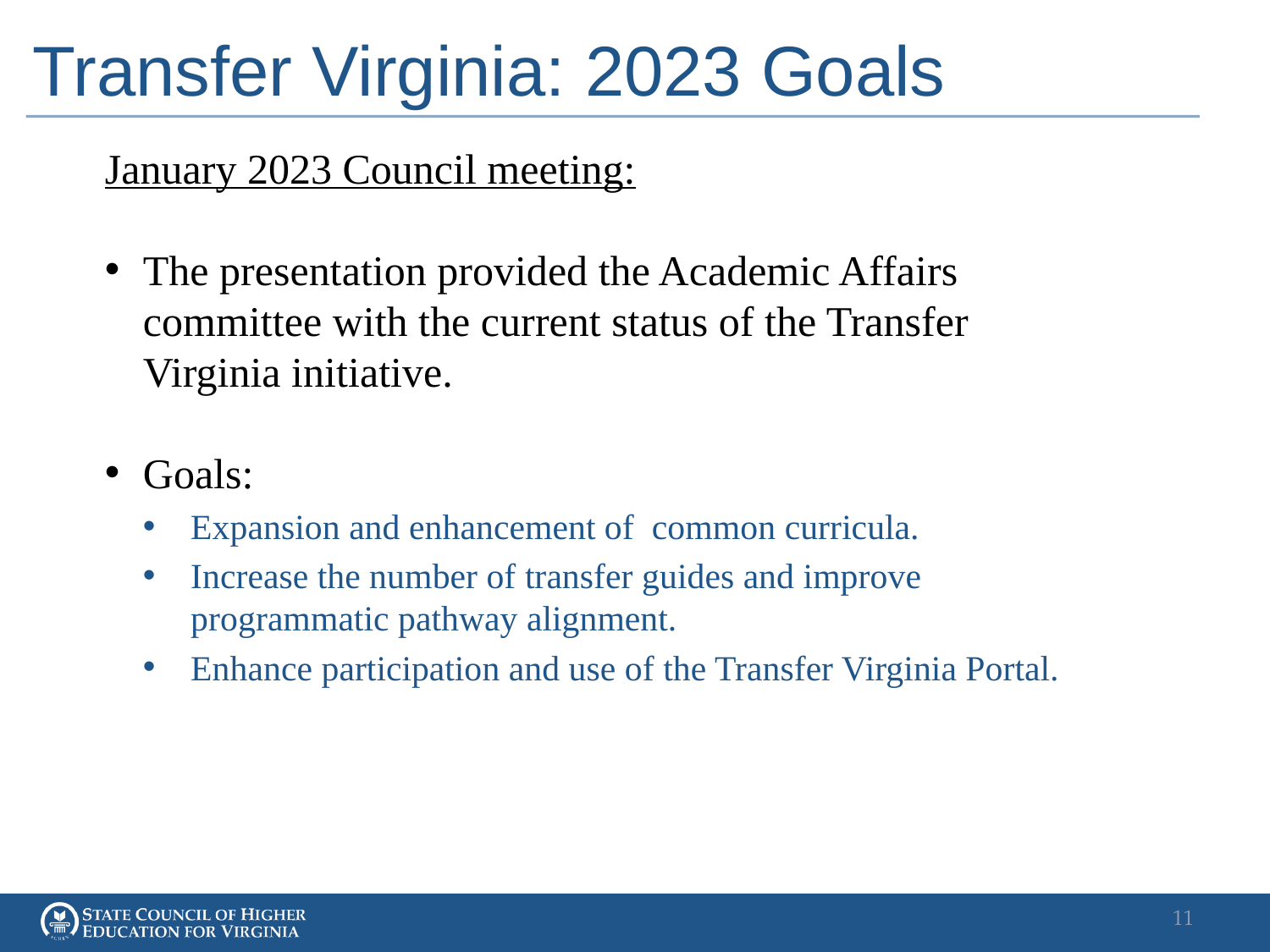

# Transfer Virginia: 2023 Goals
January 2023 Council meeting:

The presentation provided the Academic Affairs committee with the current status of the Transfer Virginia initiative.

Goals:
Expansion and enhancement of  common curricula.
Increase the number of transfer guides and improve programmatic pathway alignment.
Enhance participation and use of the Transfer Virginia Portal.

11